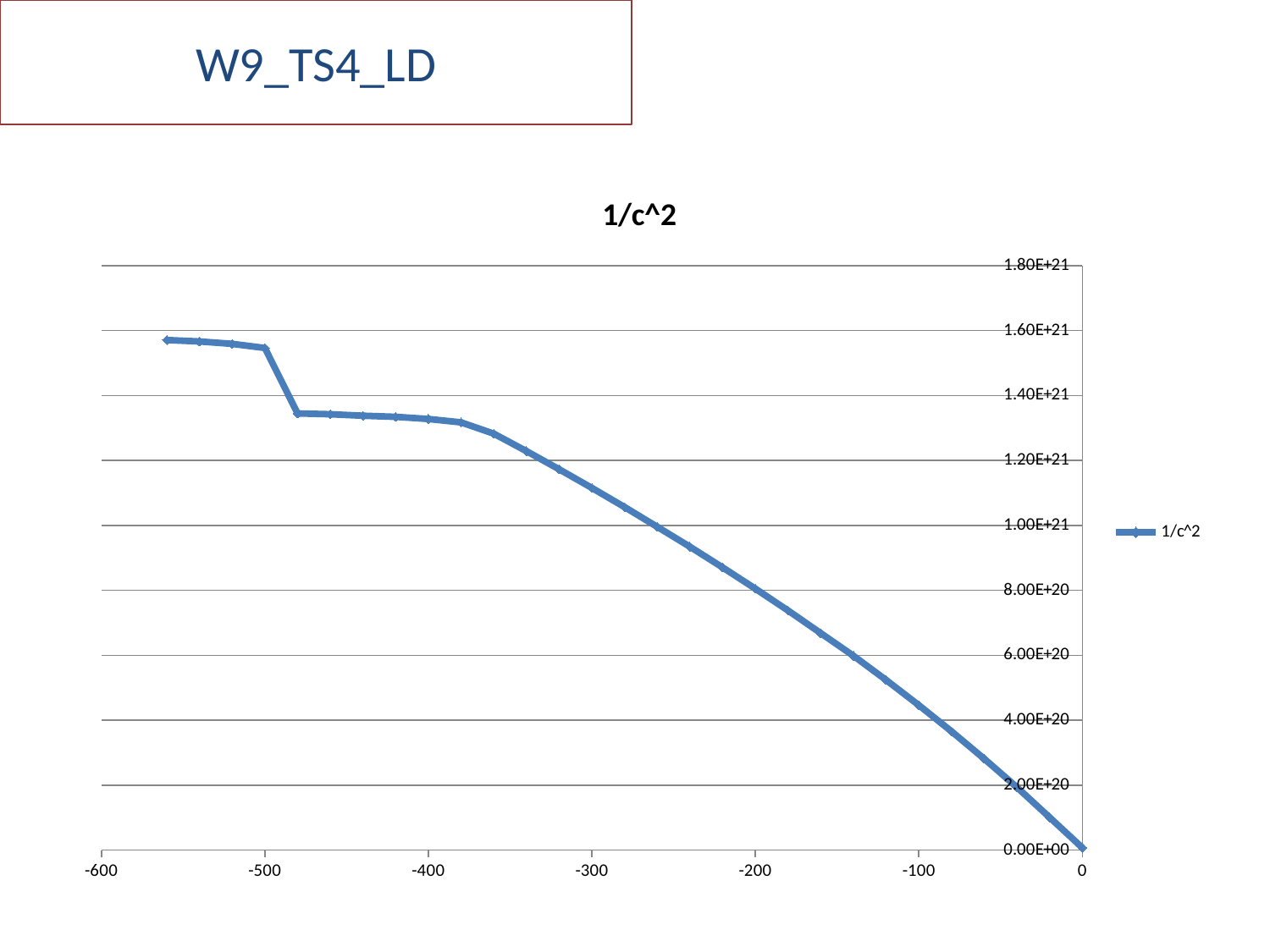

# W9_TS4_LD

### Chart:

| Category | 1/c^2 |
|---|---|